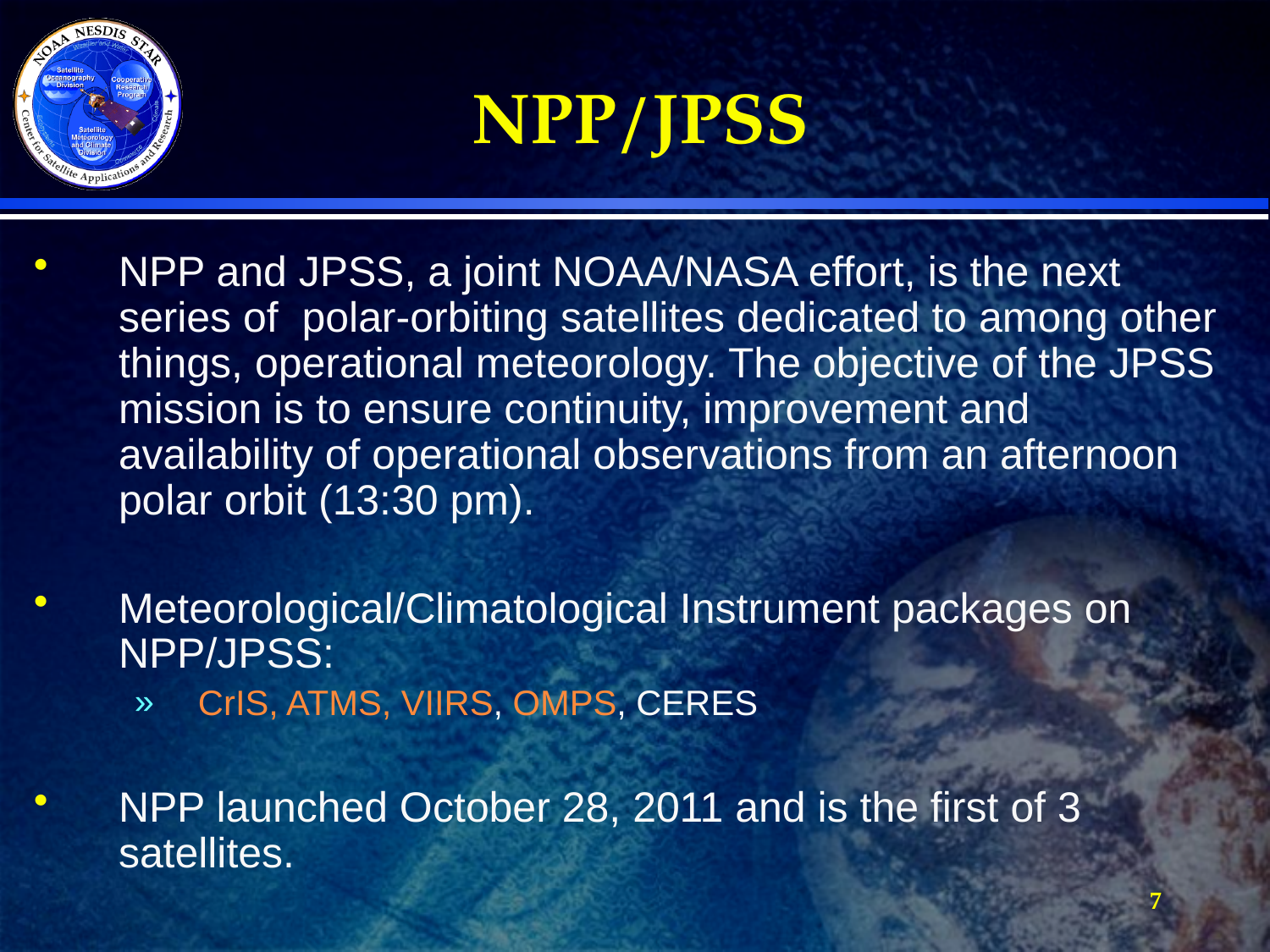

# NPP/JPSS
NPP and JPSS, a joint NOAA/NASA effort, is the next series of  polar-orbiting satellites dedicated to among other things, operational meteorology. The objective of the JPSS mission is to ensure continuity, improvement and availability of operational observations from an afternoon polar orbit (13:30 pm).

Meteorological/Climatological Instrument packages on NPP/JPSS:
CrIS, ATMS, VIIRS, OMPS, CERES

NPP launched October 28, 2011 and is the first of 3 satellites.
7